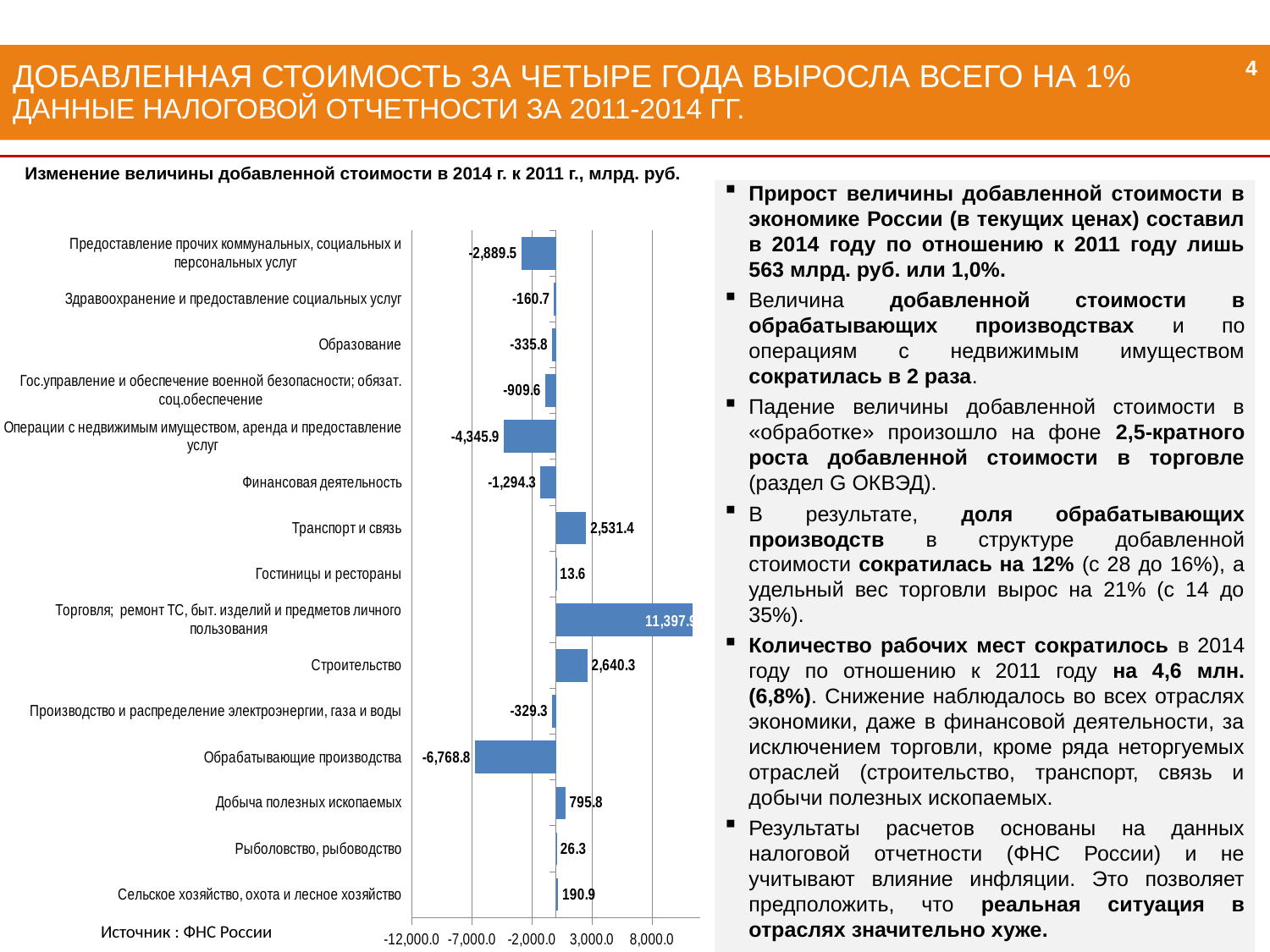

4
# Добавленная стоимость за четыре года выросла всего на 1% Данные налоговой отчетности за 2011-2014 гг.
Изменение величины добавленной стоимости в 2014 г. к 2011 г., млрд. руб.
Прирост величины добавленной стоимости в экономике России (в текущих ценах) составил в 2014 году по отношению к 2011 году лишь 563 млрд. руб. или 1,0%.
Величина добавленной стоимости в обрабатывающих производствах и по операциям с недвижимым имуществом сократилась в 2 раза.
Падение величины добавленной стоимости в «обработке» произошло на фоне 2,5-кратного роста добавленной стоимости в торговле (раздел G ОКВЭД).
В результате, доля обрабатывающих производств в структуре добавленной стоимости сократилась на 12% (с 28 до 16%), а удельный вес торговли вырос на 21% (с 14 до 35%).
Количество рабочих мест сократилось в 2014 году по отношению к 2011 году на 4,6 млн. (6,8%). Снижение наблюдалось во всех отраслях экономики, даже в финансовой деятельности, за исключением торговли, кроме ряда неторгуемых отраслей (строительство, транспорт, связь и добычи полезных ископаемых.
Результаты расчетов основаны на данных налоговой отчетности (ФНС России) и не учитывают влияние инфляции. Это позволяет предположить, что реальная ситуация в отраслях значительно хуже.

### Chart

| Category | Изменение (2014 к 2011) |
|---|---|
| Сельское хозяйство, охота и лесное хозяйство | 190.934778218067 |
| Рыболовство, рыбоводство | 26.27799200673899 |
| Добыча полезных ископаемых | 795.84381187899 |
| Обрабатывающие производства | -6768.823493083481 |
| Производство и распределение электроэнергии, газа и воды | -329.27446904517 |
| Строительство | 2640.33038138467 |
| Торговля;  ремонт ТС, быт. изделий и предметов личного пользования | 11397.92350543417 |
| Гостиницы и рестораны | 13.626121529689 |
| Транспорт и связь | 2531.43558387397 |
| Финансовая деятельность | -1294.289861365191 |
| Операции с недвижимым имуществом, аренда и предоставление услуг | -4345.870819000331 |
| Гос.управление и обеспечение военной безопасности; обязат. соц.обеспечение | -909.5783105808632 |
| Образование | -335.7702385965088 |
| Здравоохранение и предоставление социальных услуг | -160.700849154114 |
| Предоставление прочих коммунальных, социальных и персональных услуг | -2889.526517637288 |
Источник : ФНС России